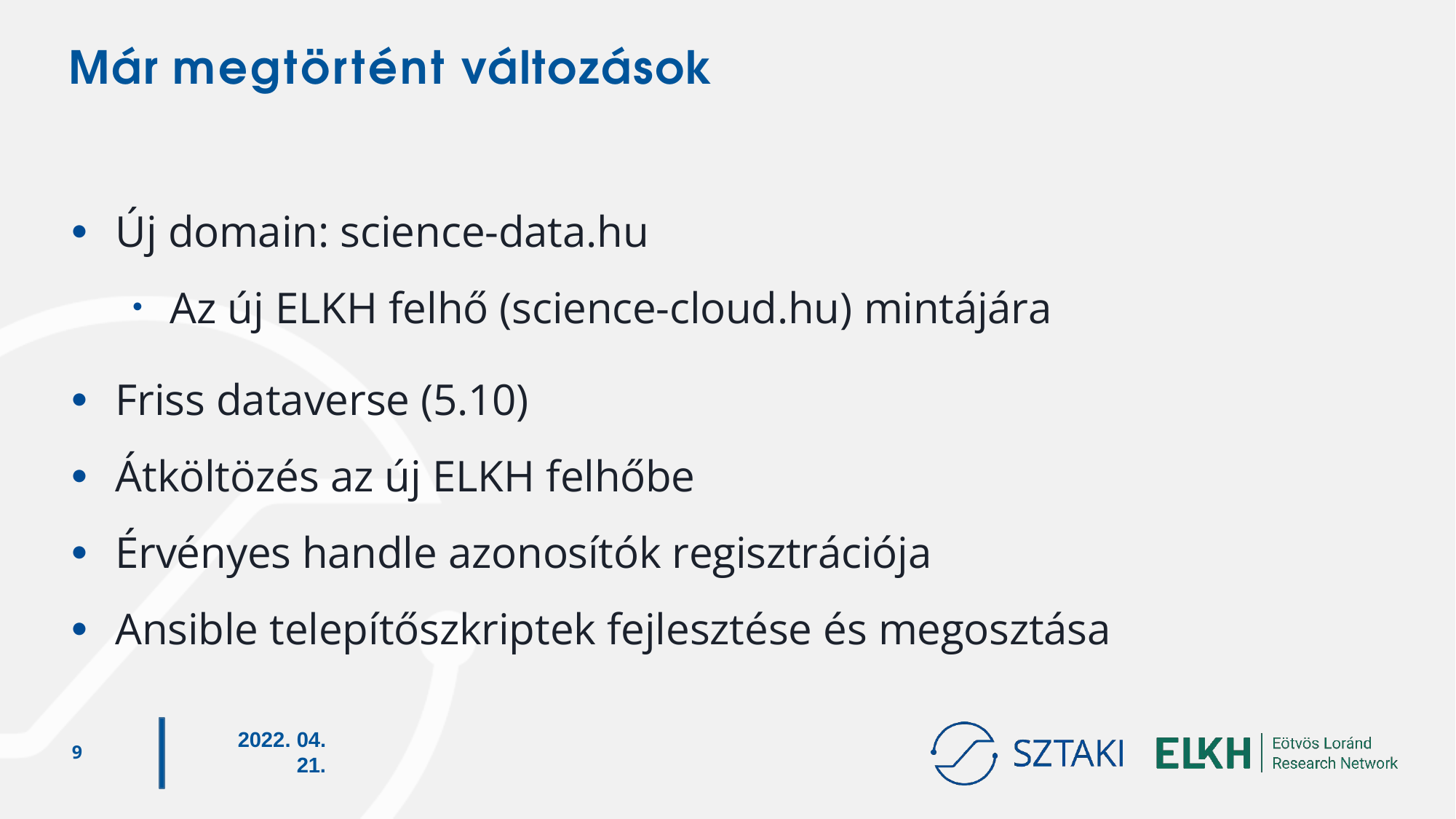

# Már megtörtént változások
Új domain: science-data.hu
Az új ELKH felhő (science-cloud.hu) mintájára
Friss dataverse (5.10)
Átköltözés az új ELKH felhőbe
Érvényes handle azonosítók regisztrációja
Ansible telepítőszkriptek fejlesztése és megosztása
2022. 04.
21.
9